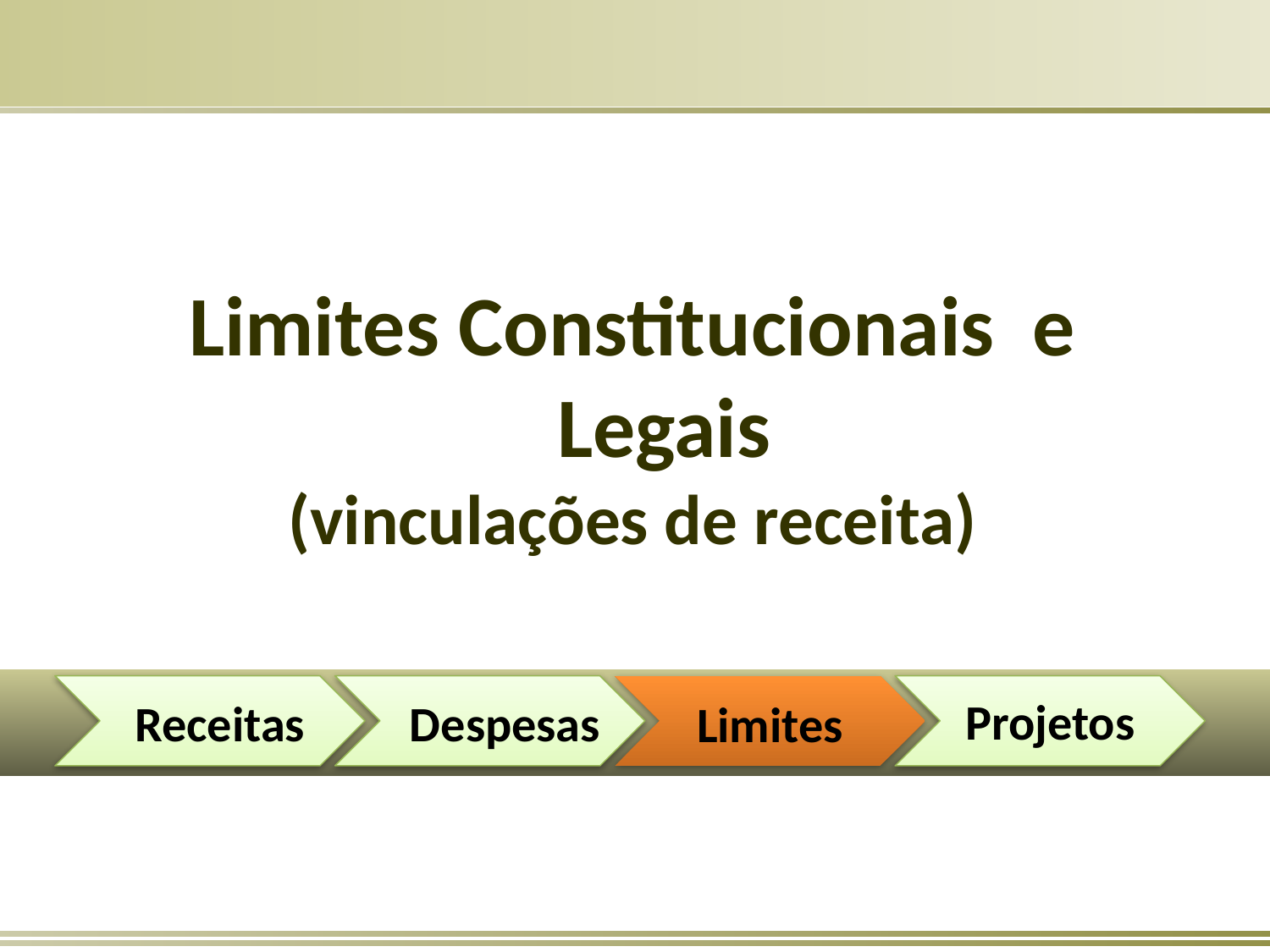

Limites Constitucionais  e Legais
(vinculações de receita)

Projetos
Receitas
Despesas
Limites